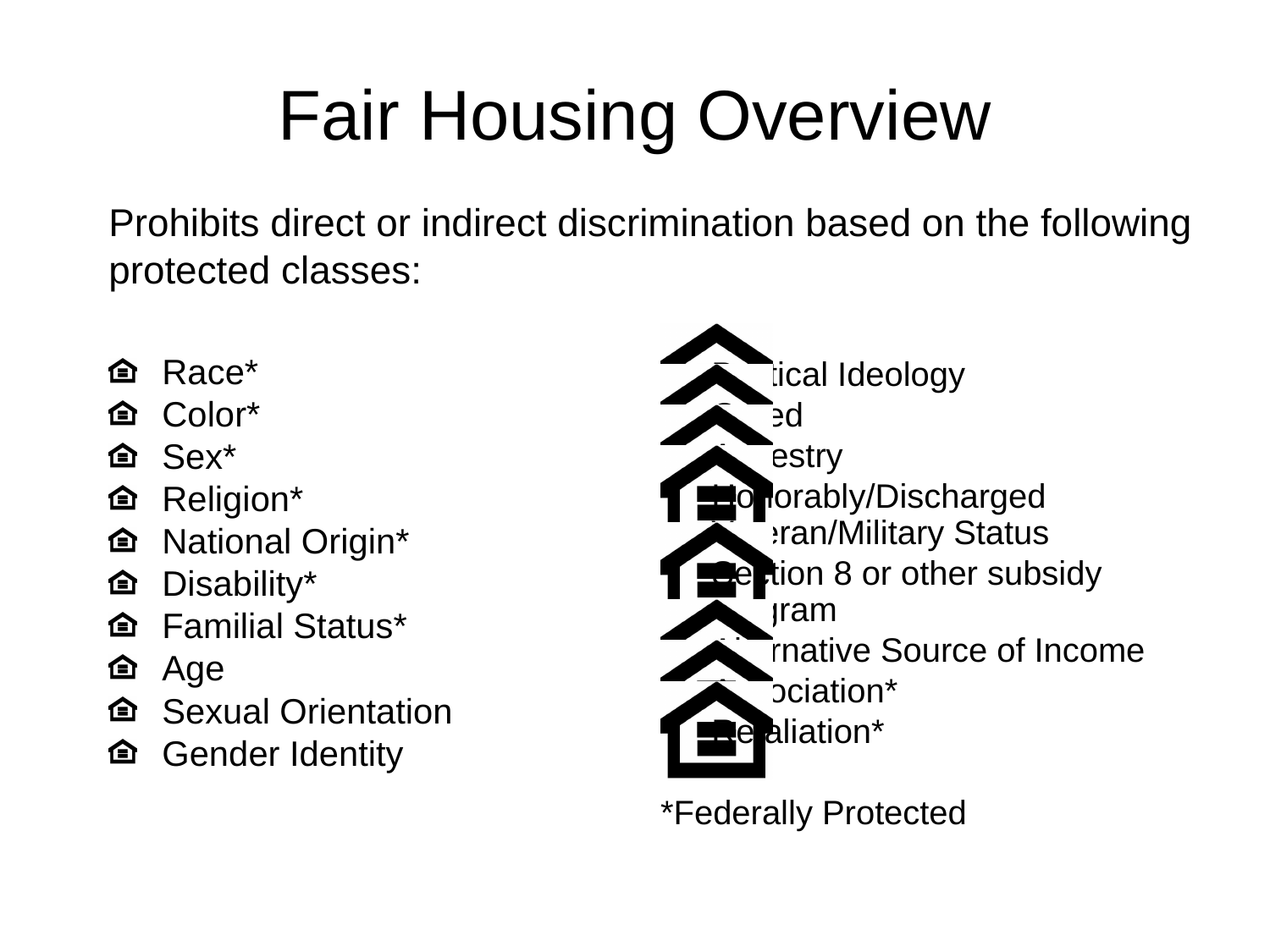

# Fair Housing Overview
Prohibits direct or indirect discrimination based on the following protected classes:
Race*
Color*
Sex*
Religion*
National Origin*
Disability*
Familial Status*
Age
Sexual Orientation
Gender Identity

Political Ideology
Creed
Ancestry
Honorably/Discharged Veteran/Military Status
Section 8 or other subsidy program
Alternative Source of Income
Association*
Retaliation*

*Federally Protected